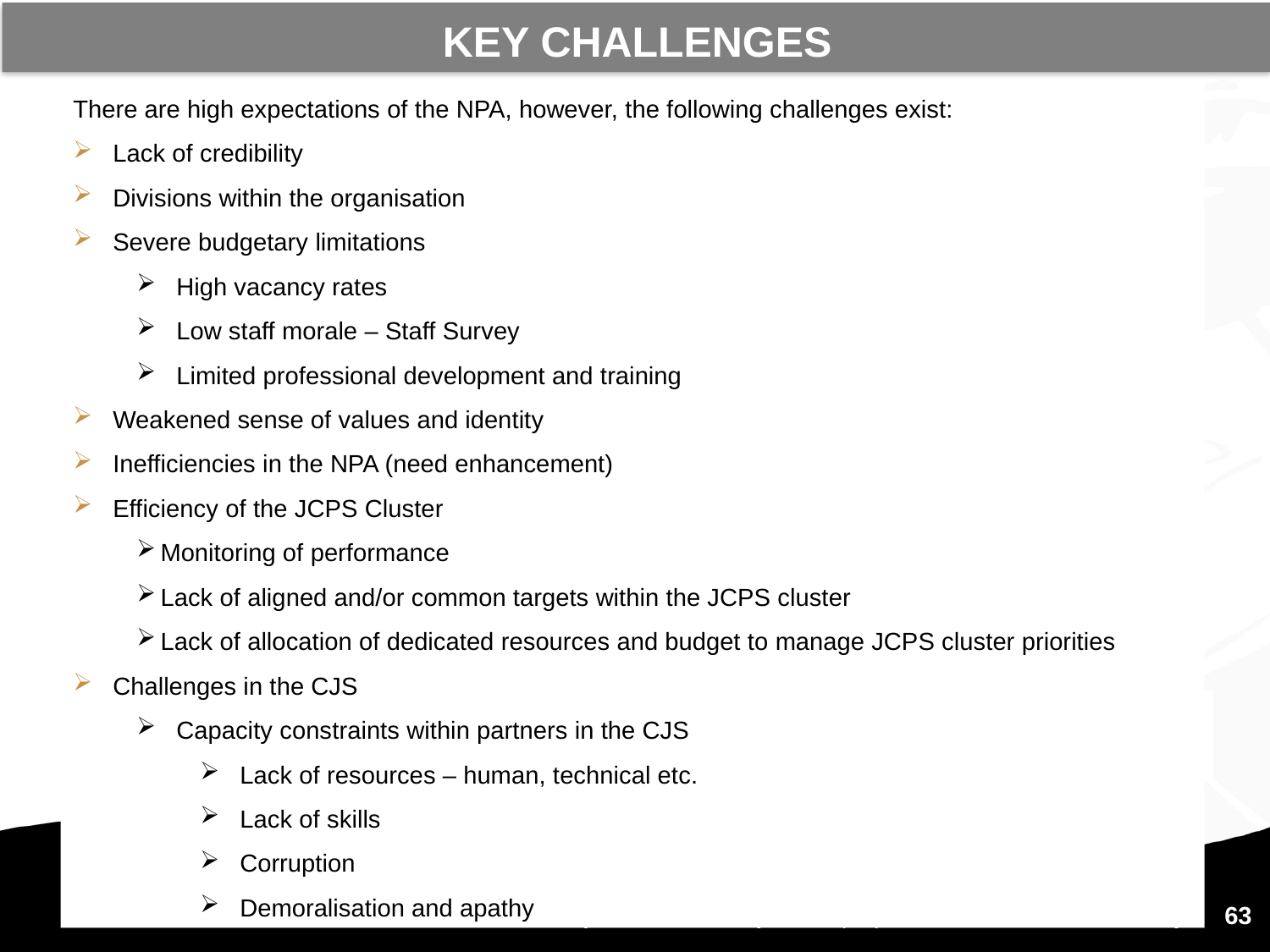

Key challenges
Key Challenges for NPA - Internal
There are high expectations of the NPA, however, the following challenges exist:
Lack of credibility
Divisions within the organisation
Severe budgetary limitations
High vacancy rates
Low staff morale – Staff Survey
Limited professional development and training
Weakened sense of values and identity
Inefficiencies in the NPA (need enhancement)
Efficiency of the JCPS Cluster
Monitoring of performance
Lack of aligned and/or common targets within the JCPS cluster
Lack of allocation of dedicated resources and budget to manage JCPS cluster priorities
Challenges in the CJS
Capacity constraints within partners in the CJS
Lack of resources – human, technical etc.
Lack of skills
Corruption
Demoralisation and apathy

63